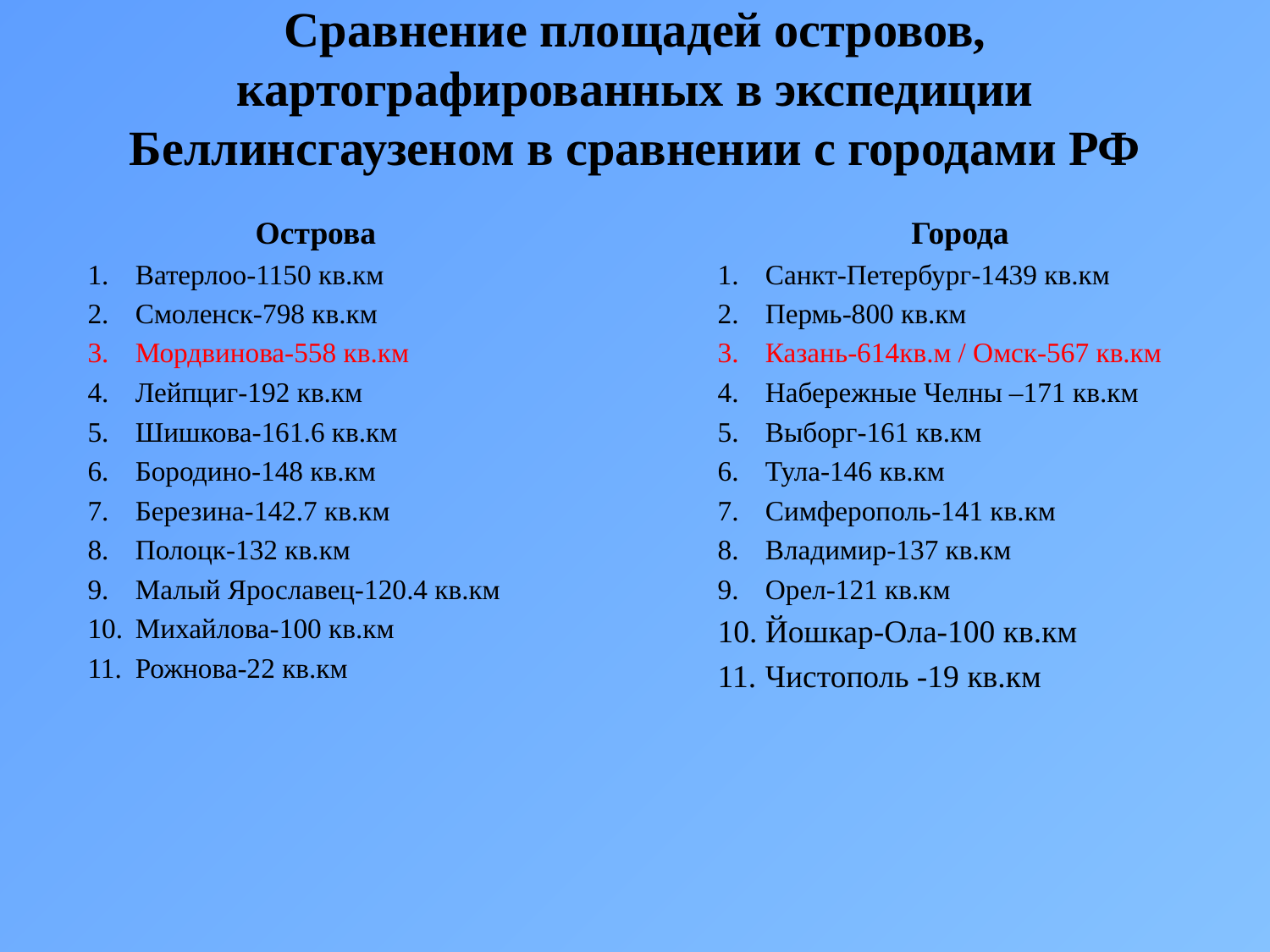

# Сравнение площадей островов, картографированных в экспедиции Беллинсгаузеном в сравнении с городами РФ
Острова
Ватерлоо-1150 кв.км
Смоленск-798 кв.км
Мордвинова-558 кв.км
Лейпциг-192 кв.км
Шишкова-161.6 кв.км
Бородино-148 кв.км
Березина-142.7 кв.км
Полоцк-132 кв.км
Малый Ярославец-120.4 кв.км
Михайлова-100 кв.км
Рожнова-22 кв.км

Города
Санкт-Петербург-1439 кв.км
Пермь-800 кв.км
Казань-614кв.м / Омск-567 кв.км
Набережные Челны –171 кв.км
Выборг-161 кв.км
Тула-146 кв.км
Симферополь-141 кв.км
Владимир-137 кв.км
Орел-121 кв.км
Йошкар-Ола-100 кв.км
Чистополь -19 кв.км